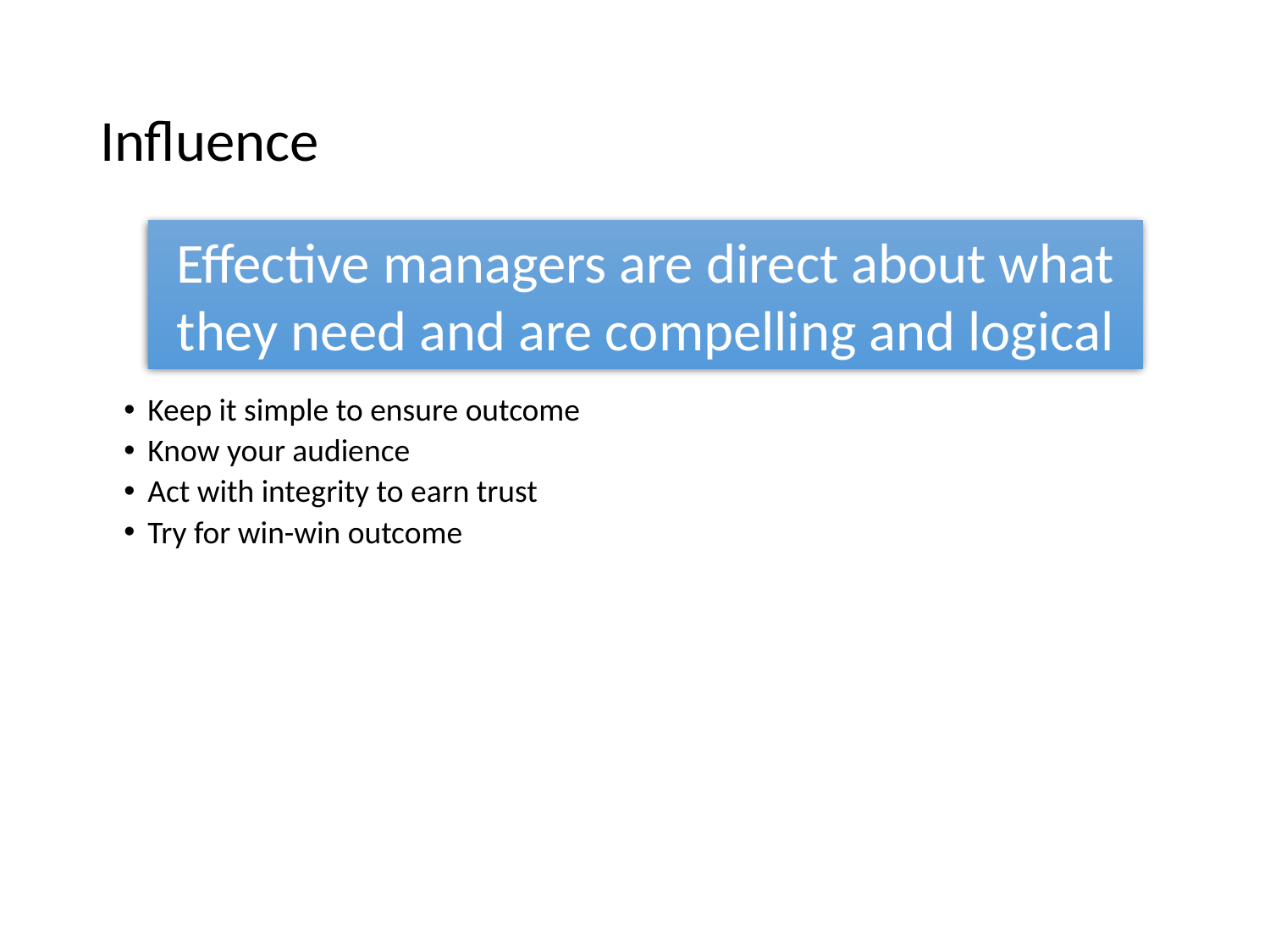

# Influence
Effective managers are direct about what they need and are compelling and logical
Keep it simple to ensure outcome
Know your audience
Act with integrity to earn trust
Try for win-win outcome